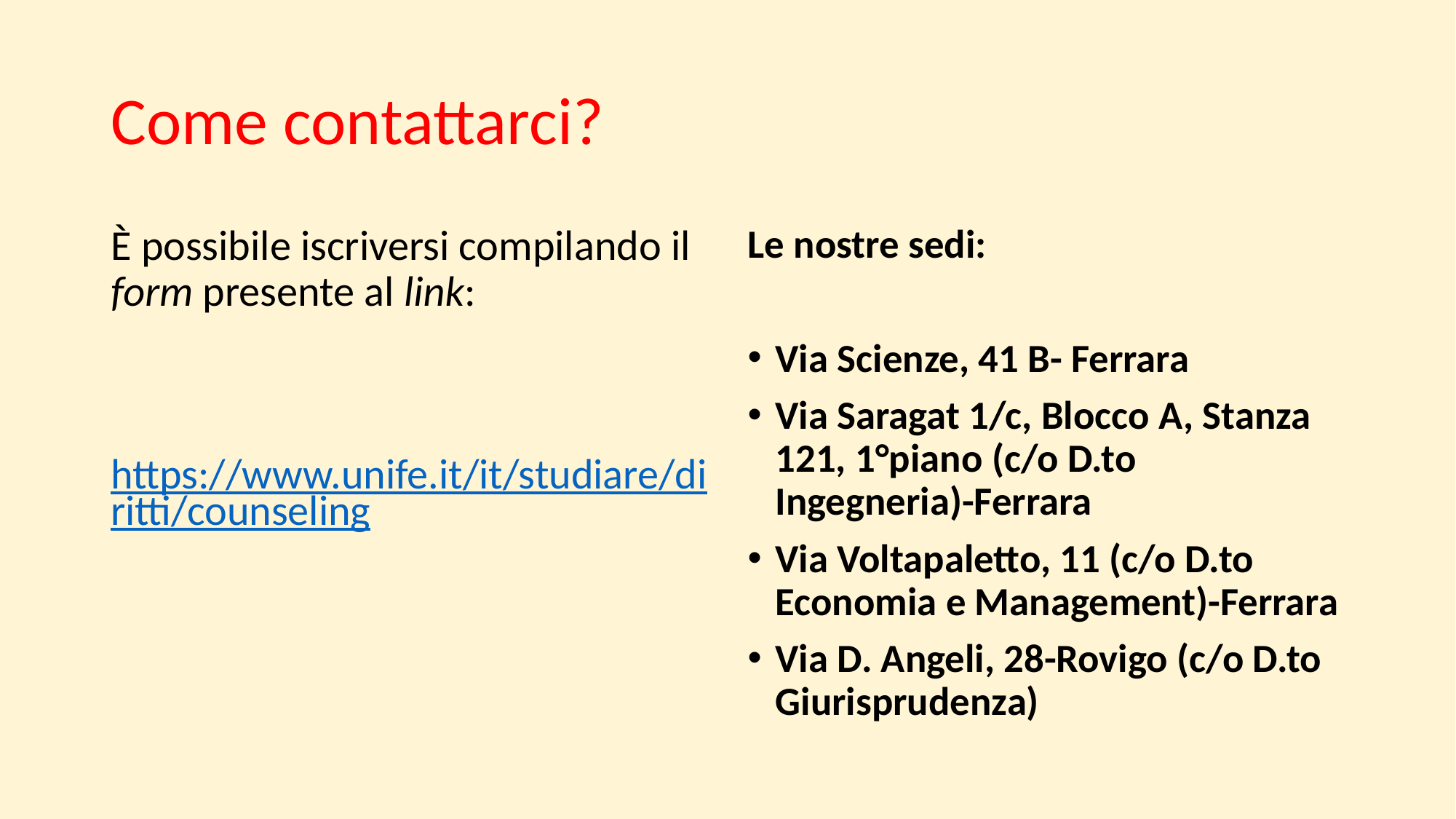

# Come contattarci?
È possibile iscriversi compilando il form presente al link:

https://www.unife.it/it/studiare/diritti/counseling

Le nostre sedi:

Via Scienze, 41 B- Ferrara
Via Saragat 1/c, Blocco A, Stanza 121, 1°piano (c/o D.to Ingegneria)-Ferrara
Via Voltapaletto, 11 (c/o D.to Economia e Management)-Ferrara
Via D. Angeli, 28-Rovigo (c/o D.to Giurisprudenza)